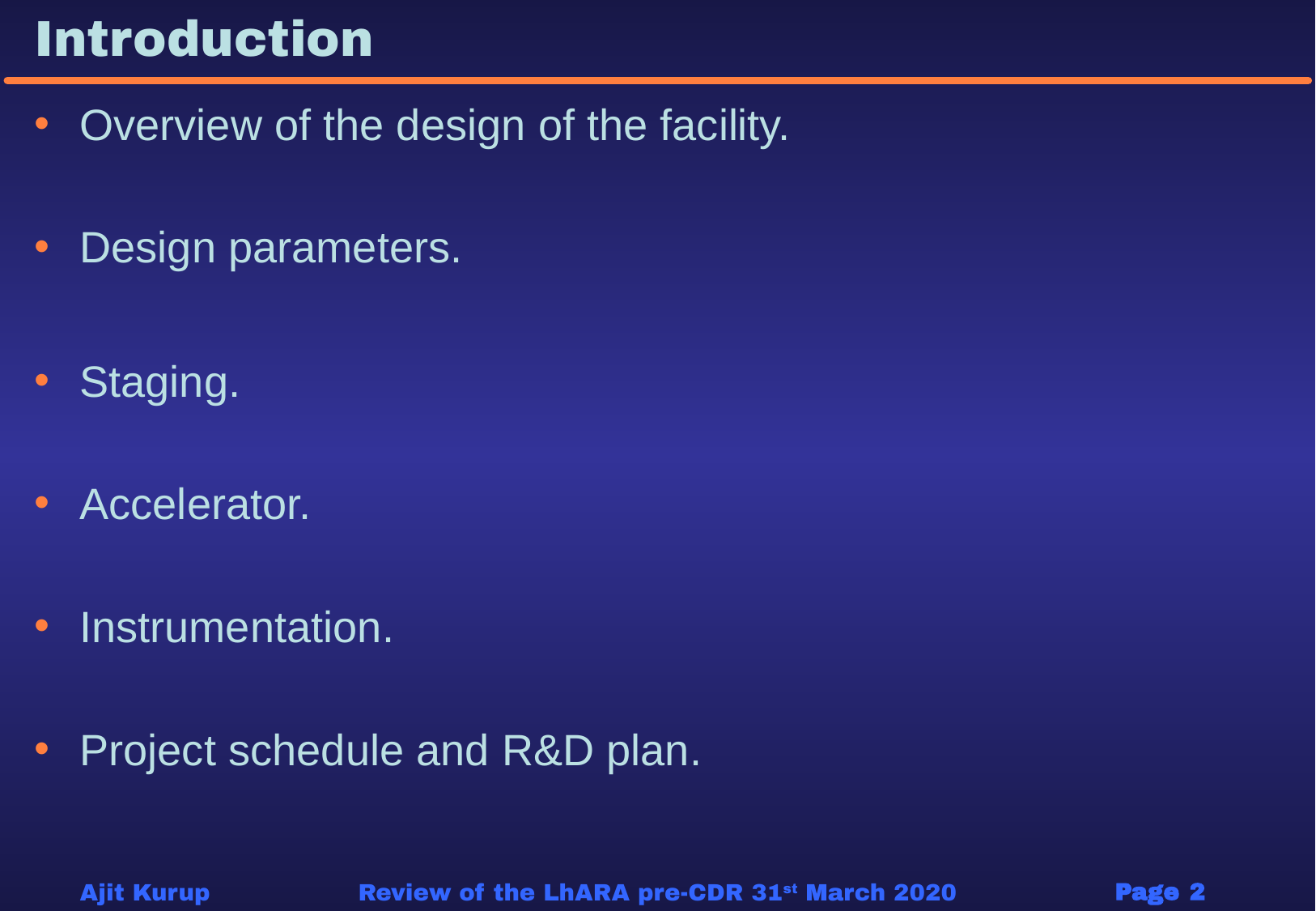

# Introduction
Overview of the design of the facility.

Design parameters.

Staging.

Accelerator.

Instrumentation.

Project schedule and R&D plan.